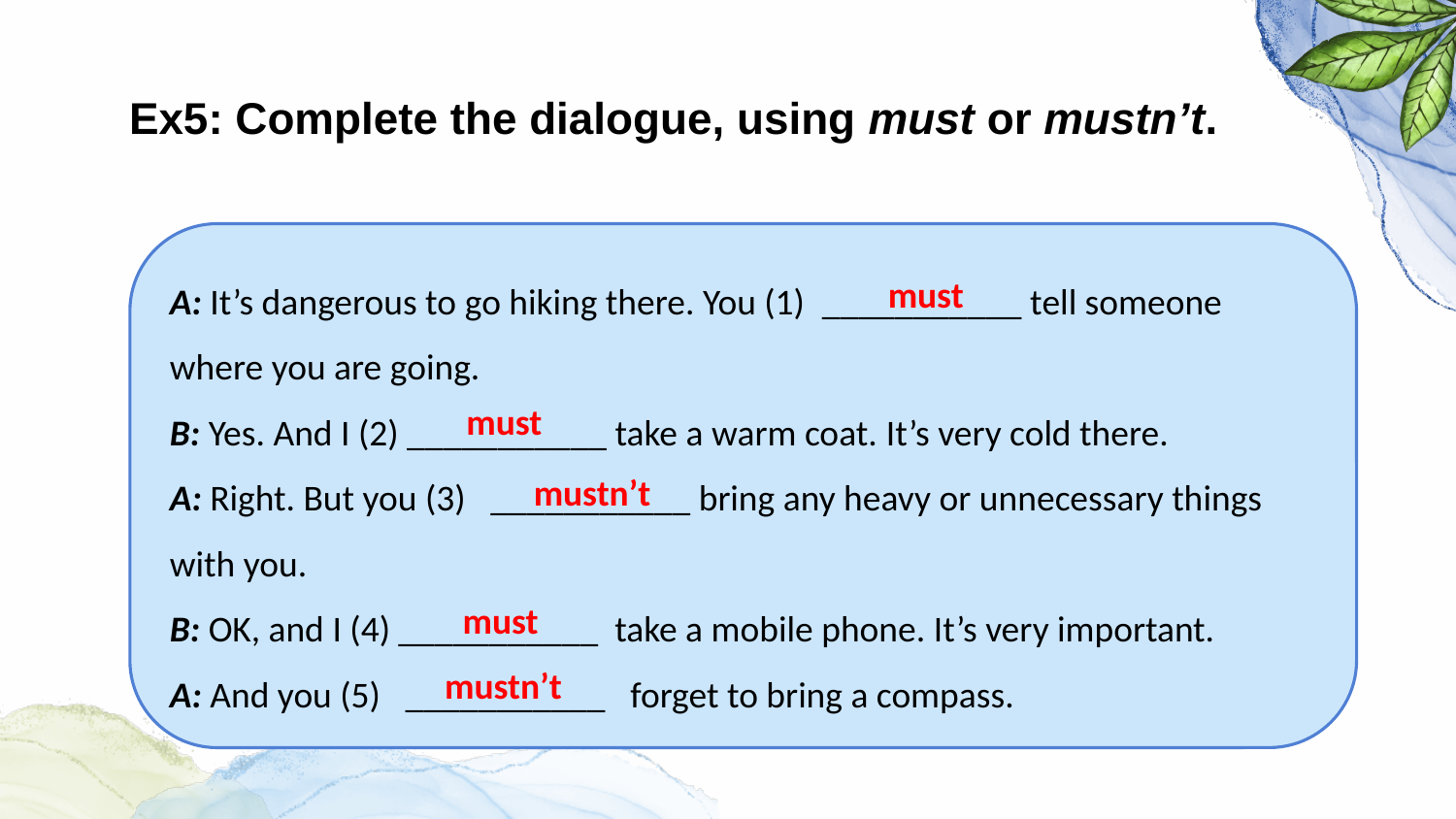

# Ex5: Complete the dialogue, using must or mustn’t.
A: It’s dangerous to go hiking there. You (1)  ___________ tell someone where you are going.
B: Yes. And I (2) ___________ take a warm coat. It’s very cold there.
A: Right. But you (3)   ___________ bring any heavy or unnecessary things with you.
B: OK, and I (4) ___________  take a mobile phone. It’s very important.
A: And you (5)   ___________   forget to bring a compass.
must
must
mustn’t
must
mustn’t